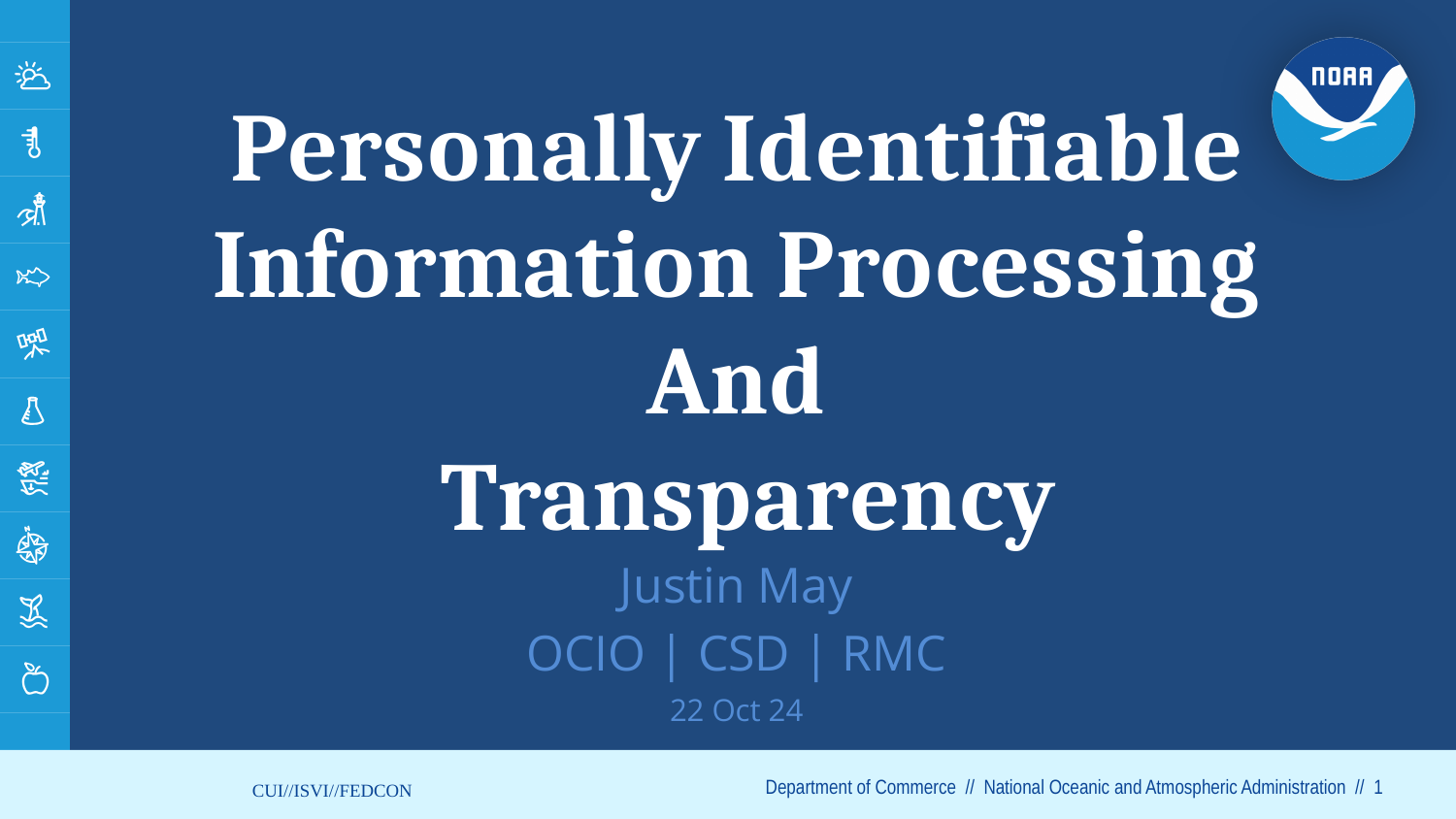

# Personally Identifiable Information Processing And
 Transparency
Justin May
OCIO | CSD | RMC
22 Oct 24
CUI//ISVI//FEDCON